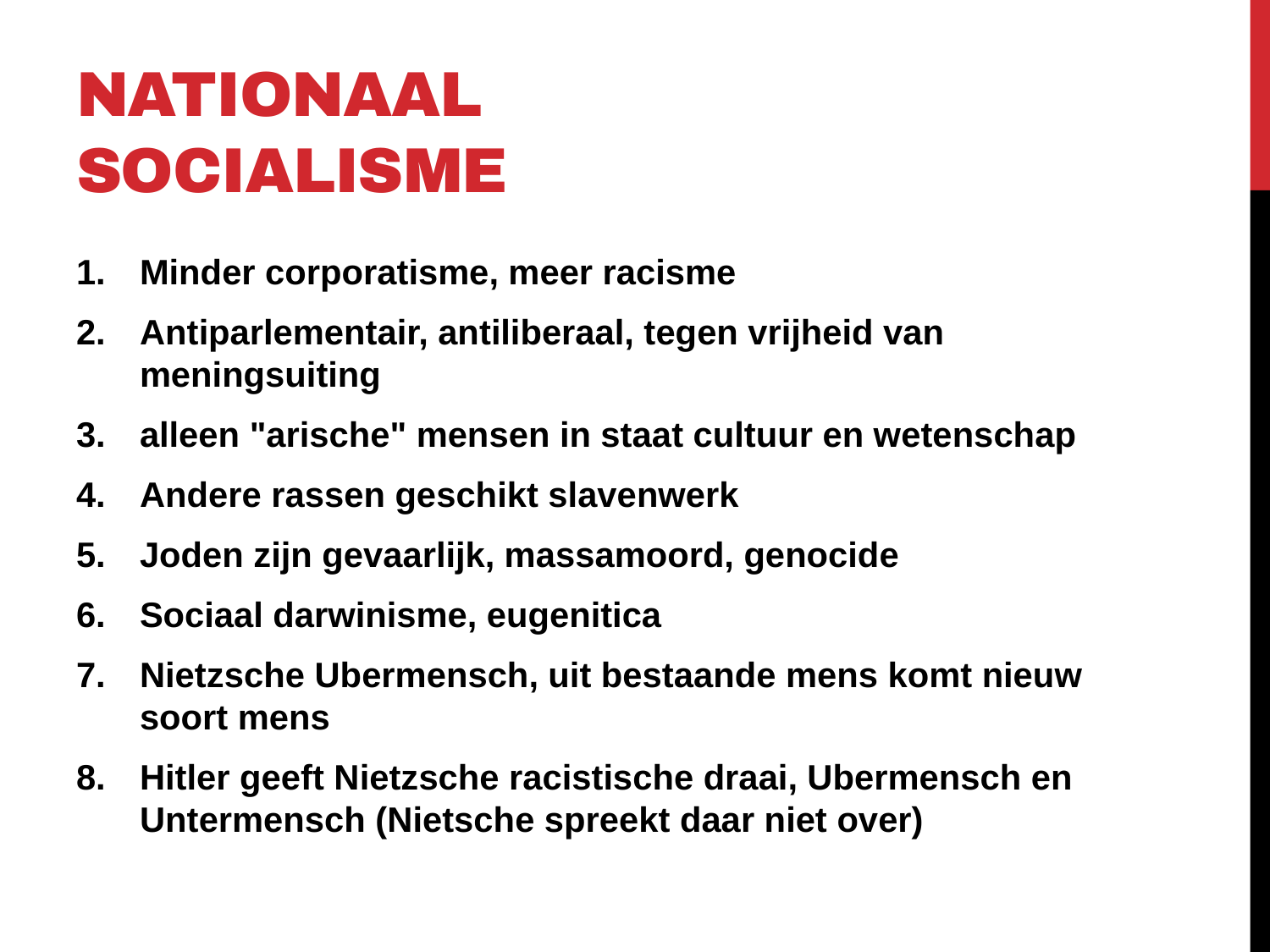

# Nationaal socialisme
Minder corporatisme, meer racisme
Antiparlementair, antiliberaal, tegen vrijheid van meningsuiting
alleen "arische" mensen in staat cultuur en wetenschap
Andere rassen geschikt slavenwerk
Joden zijn gevaarlijk, massamoord, genocide
Sociaal darwinisme, eugenitica
Nietzsche Ubermensch, uit bestaande mens komt nieuw soort mens
Hitler geeft Nietzsche racistische draai, Ubermensch en Untermensch (Nietsche spreekt daar niet over)